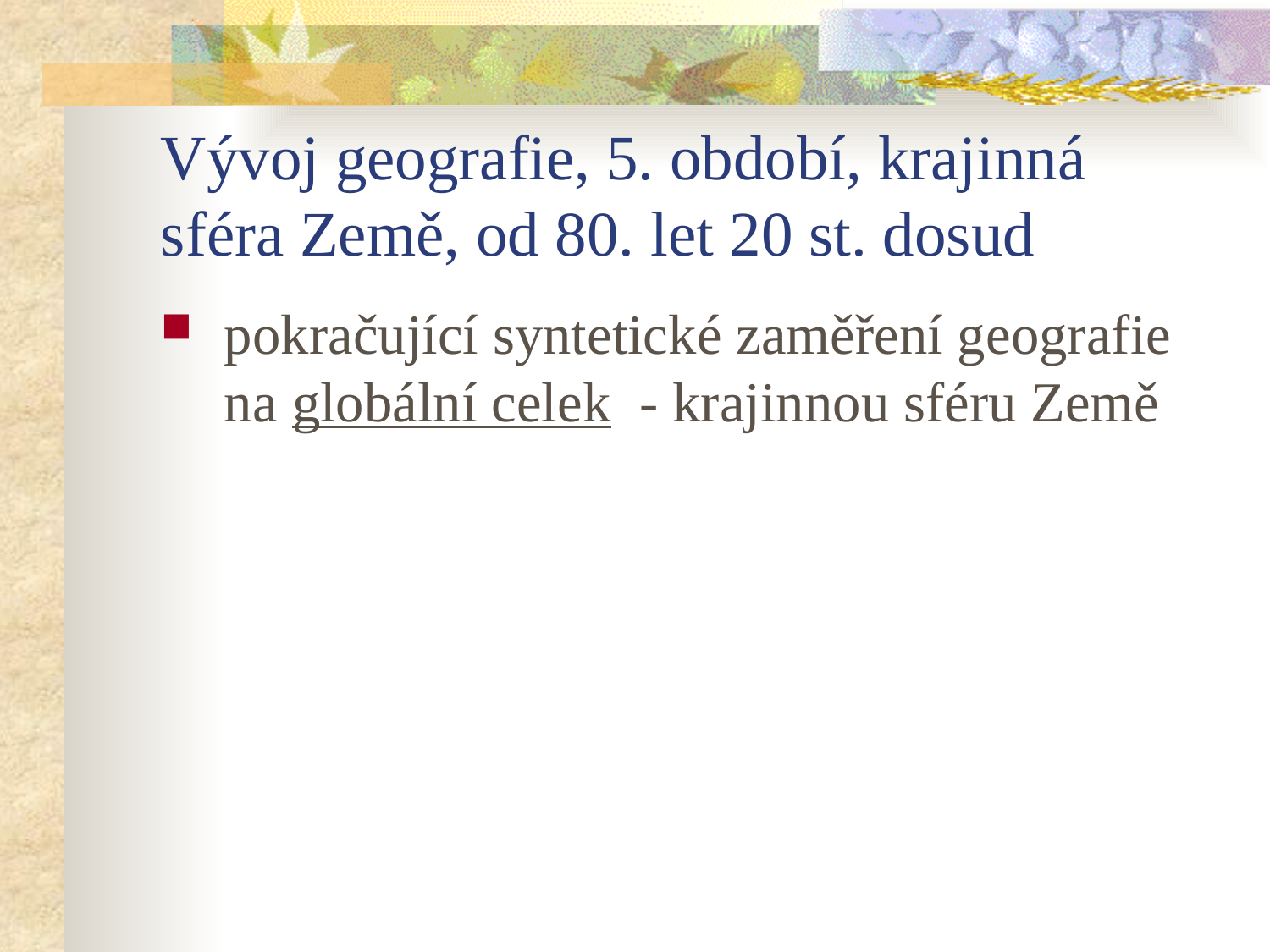

# Vývoj geografie, 5. období, krajinná sféra Země, od 80. let 20 st. dosud
pokračující syntetické zaměření geografie na globální celek  - krajinnou sféru Země